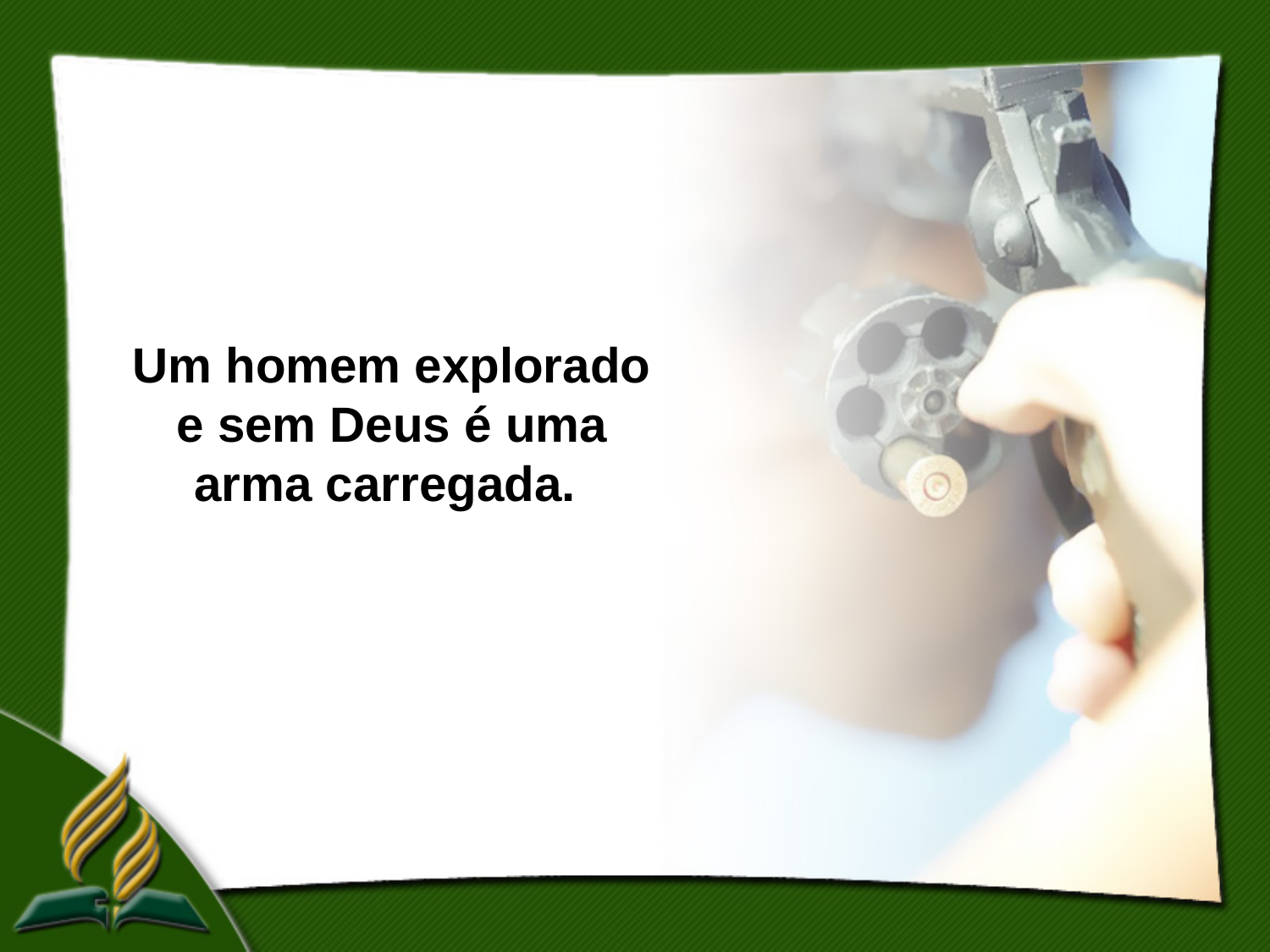

Um homem explorado e sem Deus é uma arma carregada.